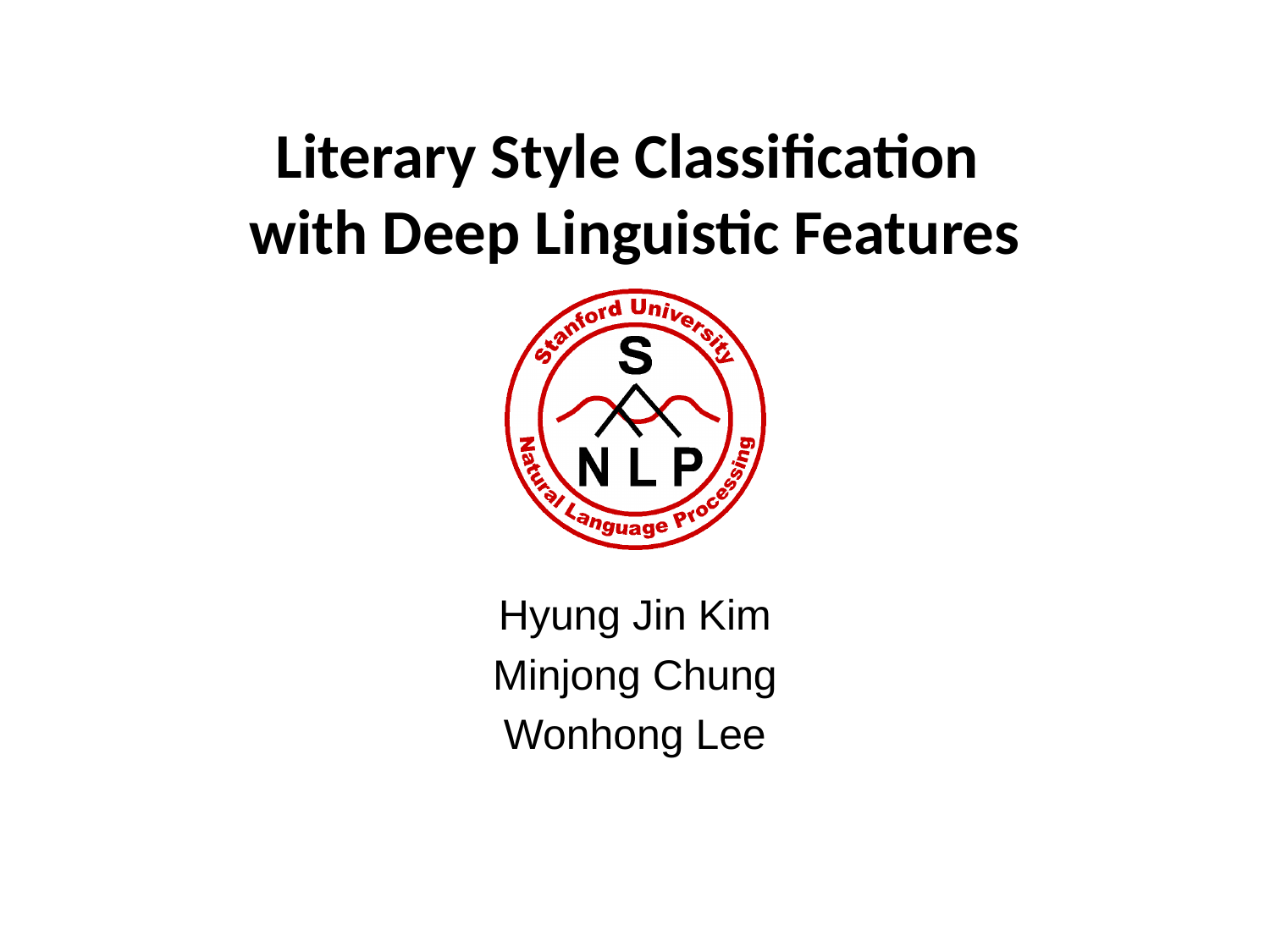

# Literary Style Classification with Deep Linguistic Features
Hyung Jin Kim
Minjong Chung
Wonhong Lee